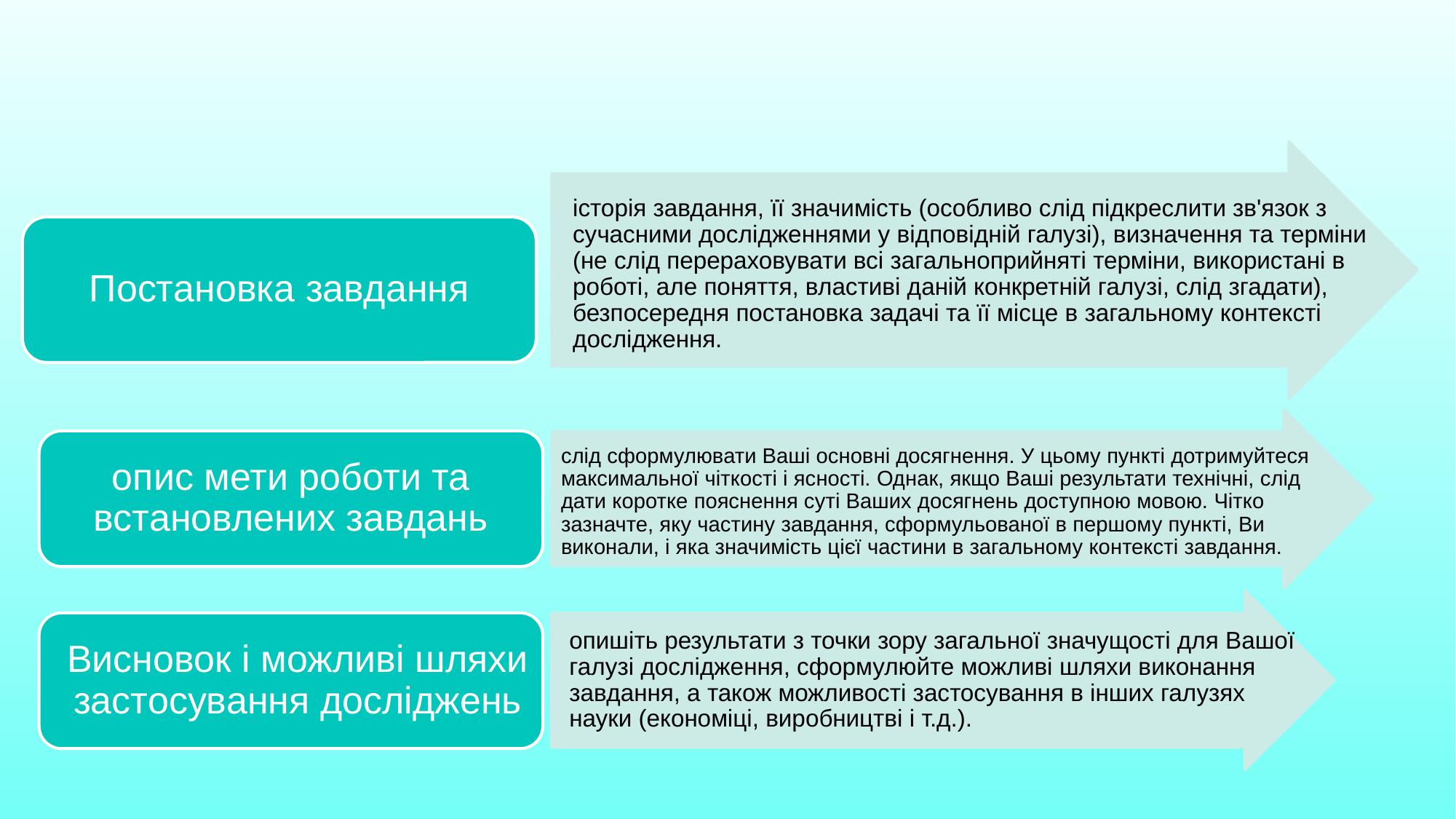

історія завдання, її значимість (особливо слід підкреслити зв'язок з сучасними дослідженнями у відповідній галузі), визначення та терміни (не слід перераховувати всі загальноприйняті терміни, використані в роботі, але поняття, властиві даній конкретній галузі, слід згадати), безпосередня постановка задачі та її місце в загальному контексті дослідження.

Постановка завдання

слід сформулювати Ваші основні досягнення. У цьому пункті дотримуйтеся максимальної чіткості і ясності. Однак, якщо Ваші результати технічні, слід дати коротке пояснення суті Ваших досягнень доступною мовою. Чітко зазначте, яку частину завдання, сформульованої в першому пункті, Ви виконали, і яка значимість цієї частини в загальному контексті завдання.

опис мети роботи та встановлених завдань

опишіть результати з точки зору загальної значущості для Вашої галузі дослідження, сформулюйте можливі шляхи виконання завдання, а також можливості застосування в інших галузях науки (економіці, виробництві і т.д.).

Висновок і можливі шляхи застосування досліджень